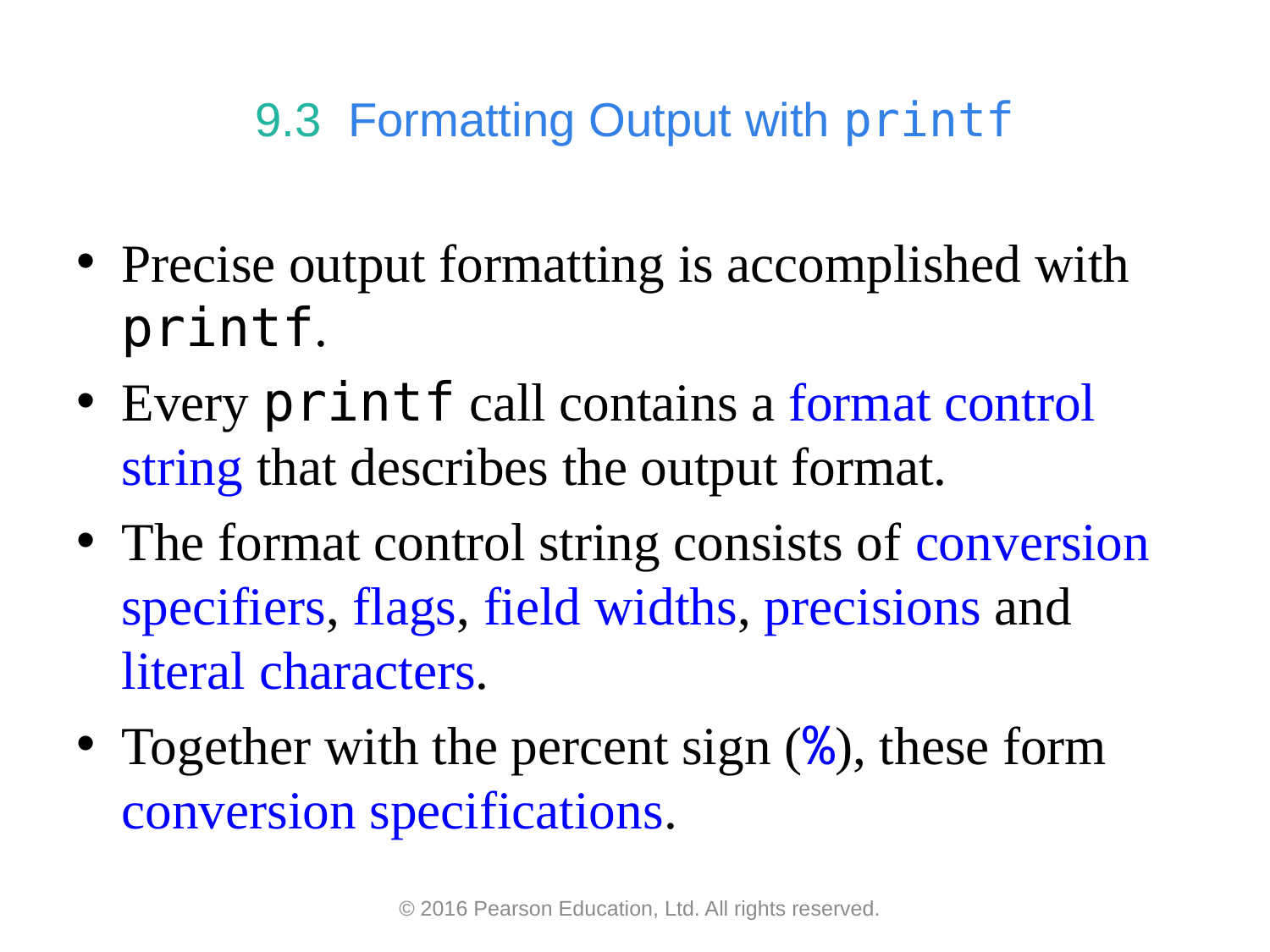

# 9.3  Formatting Output with printf
Precise output formatting is accomplished with printf.
Every printf call contains a format control string that describes the output format.
The format control string consists of conversion specifiers, flags, field widths, precisions and literal characters.
Together with the percent sign (%), these form conversion specifications.
© 2016 Pearson Education, Ltd. All rights reserved.